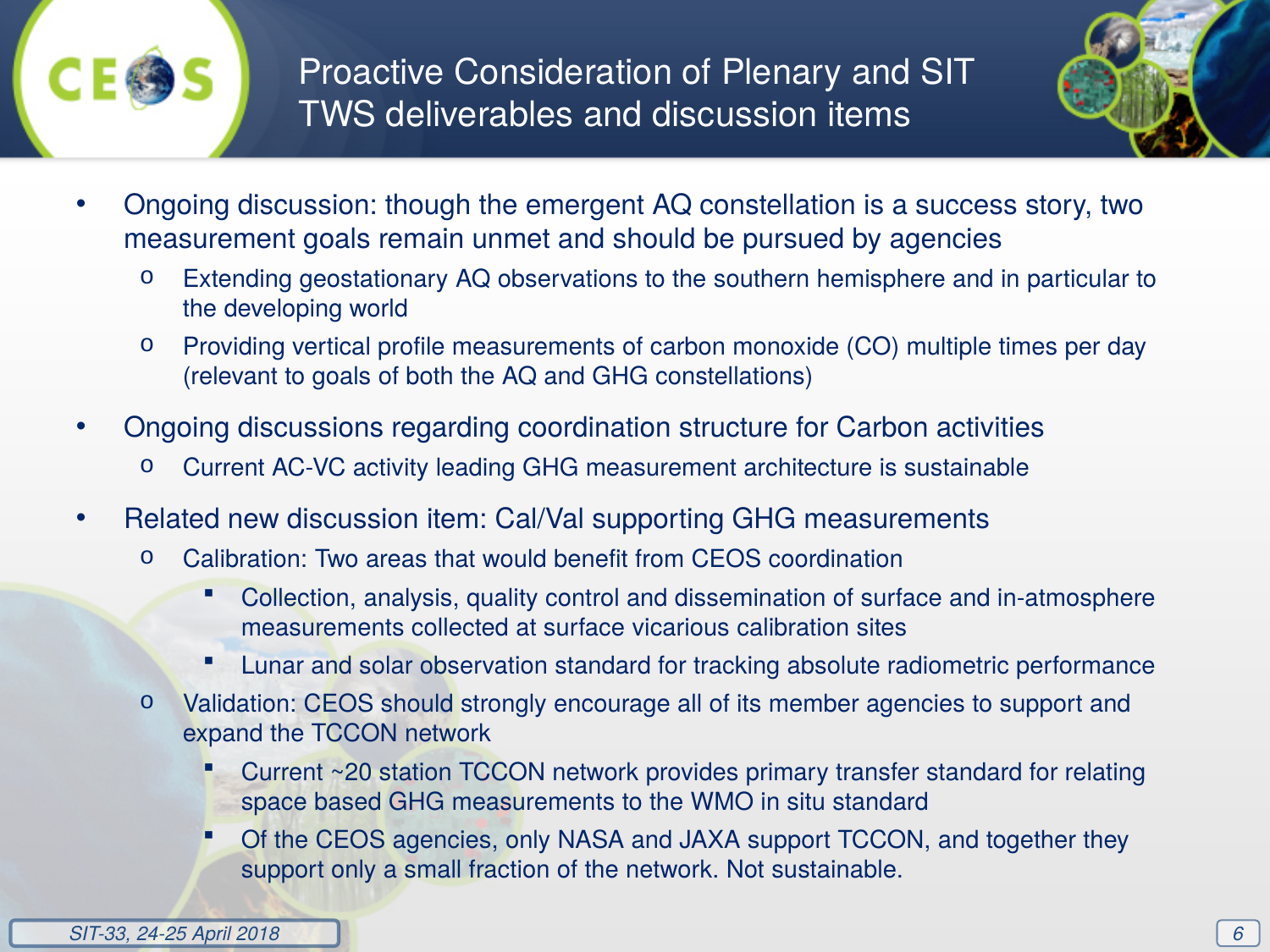

Proactive Consideration of Plenary and SIT TWS deliverables and discussion items
Ongoing discussion: though the emergent AQ constellation is a success story, two measurement goals remain unmet and should be pursued by agencies
Extending geostationary AQ observations to the southern hemisphere and in particular to the developing world
Providing vertical profile measurements of carbon monoxide (CO) multiple times per day (relevant to goals of both the AQ and GHG constellations)
Ongoing discussions regarding coordination structure for Carbon activities
Current AC-VC activity leading GHG measurement architecture is sustainable
Related new discussion item: Cal/Val supporting GHG measurements
Calibration: Two areas that would benefit from CEOS coordination
Collection, analysis, quality control and dissemination of surface and in-atmosphere measurements collected at surface vicarious calibration sites
Lunar and solar observation standard for tracking absolute radiometric performance
Validation: CEOS should strongly encourage all of its member agencies to support and expand the TCCON network
Current ~20 station TCCON network provides primary transfer standard for relating space based GHG measurements to the WMO in situ standard
Of the CEOS agencies, only NASA and JAXA support TCCON, and together they support only a small fraction of the network. Not sustainable.

6